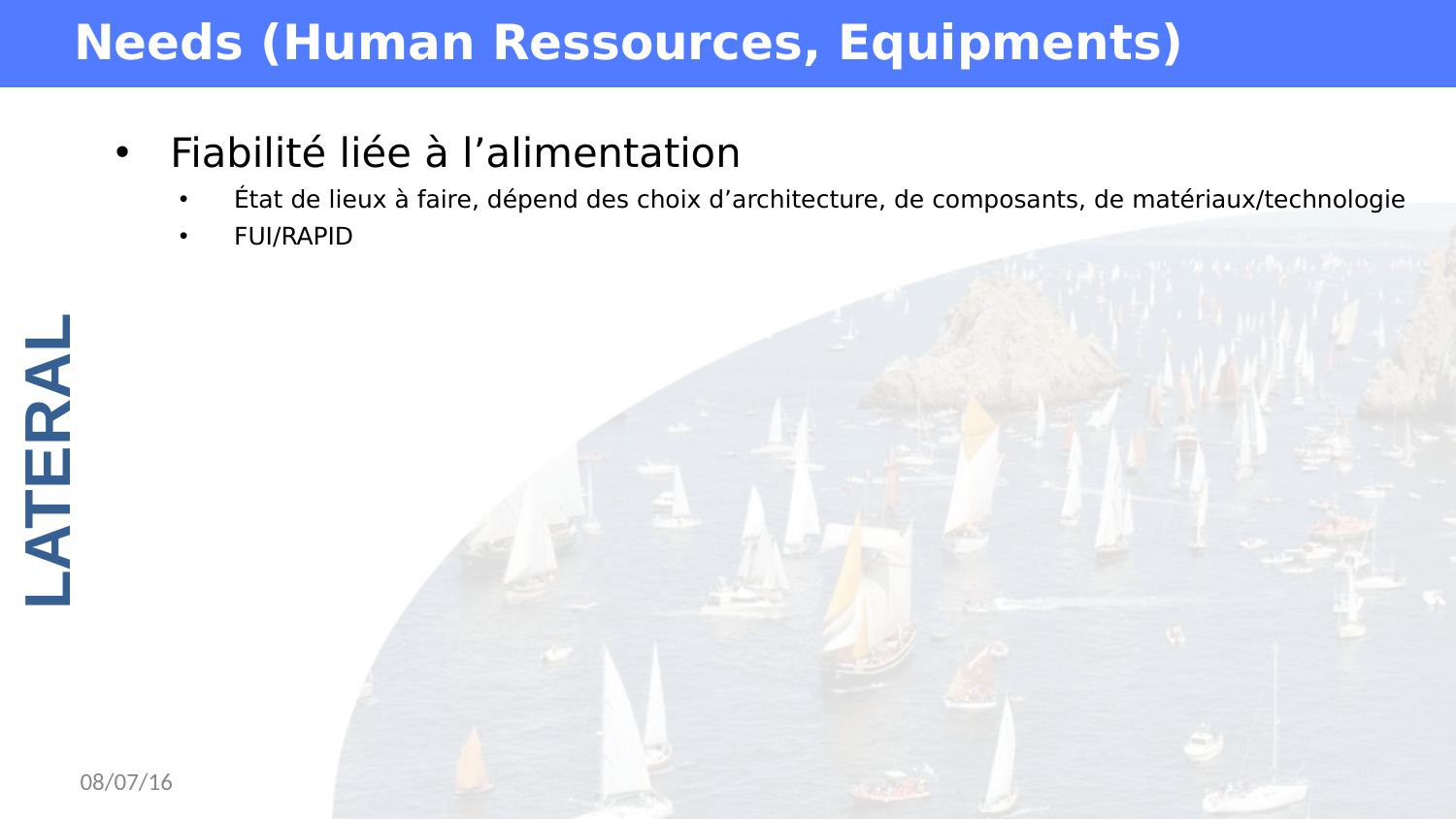

Needs (Human Ressources, Equipments)
Fiabilité liée à l’alimentation
État de lieux à faire, dépend des choix d’architecture, de composants, de matériaux/technologie
FUI/RAPID
08/07/16